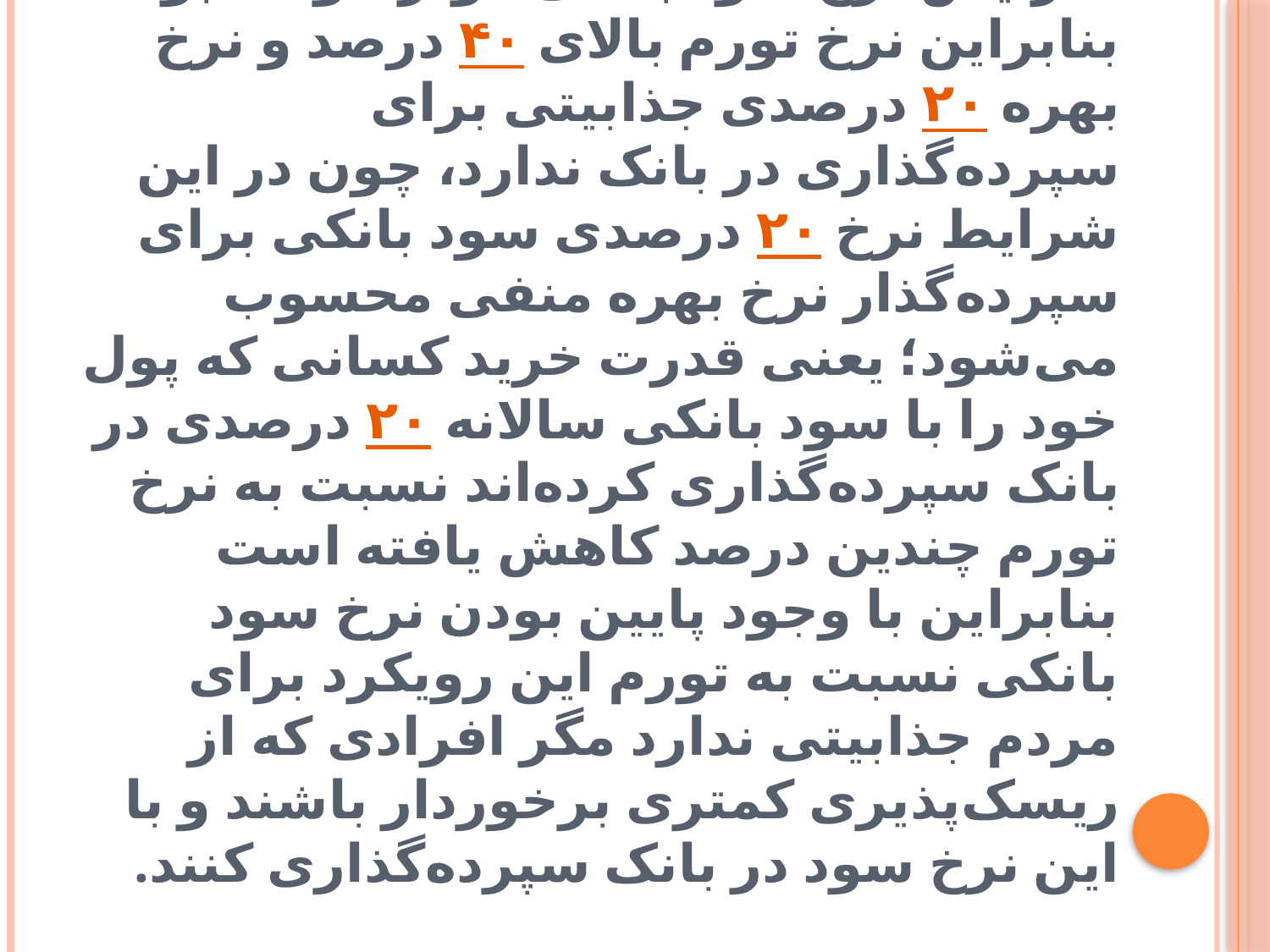

# برخی بر این باورند که اگر نرخ سود سپرده‌های بانکی بالاتر از نرخ تورم باشد، سرمایه‌ها به سمت بانک حرکت می‌کند و افزایش نرخ سود بانکی مؤثر خواهد بود؛ بنابراین نرخ تورم بالای ۴۰ درصد و نرخ بهره ٢٠ درصدی جذابیتی برای سپرده‌گذاری در بانک ندارد، چون در این شرایط نرخ ٢٠ درصدی سود بانکی برای سپرده‌گذار نرخ بهره منفی محسوب می‌شود؛ یعنی قدرت خرید کسانی که پول خود را با سود بانکی سالانه ۲۰ درصدی در بانک سپرده‌گذاری کرده‌اند نسبت به نرخ تورم چندین درصد کاهش یافته است بنابراین با وجود پایین بودن نرخ سود بانکی نسبت به تورم این رویکرد برای مردم جذابیتی ندارد مگر افرادی که از ریسک‌پذیری کمتری برخوردار باشند و با این نرخ سود در بانک سپرده‌گذاری کنند.